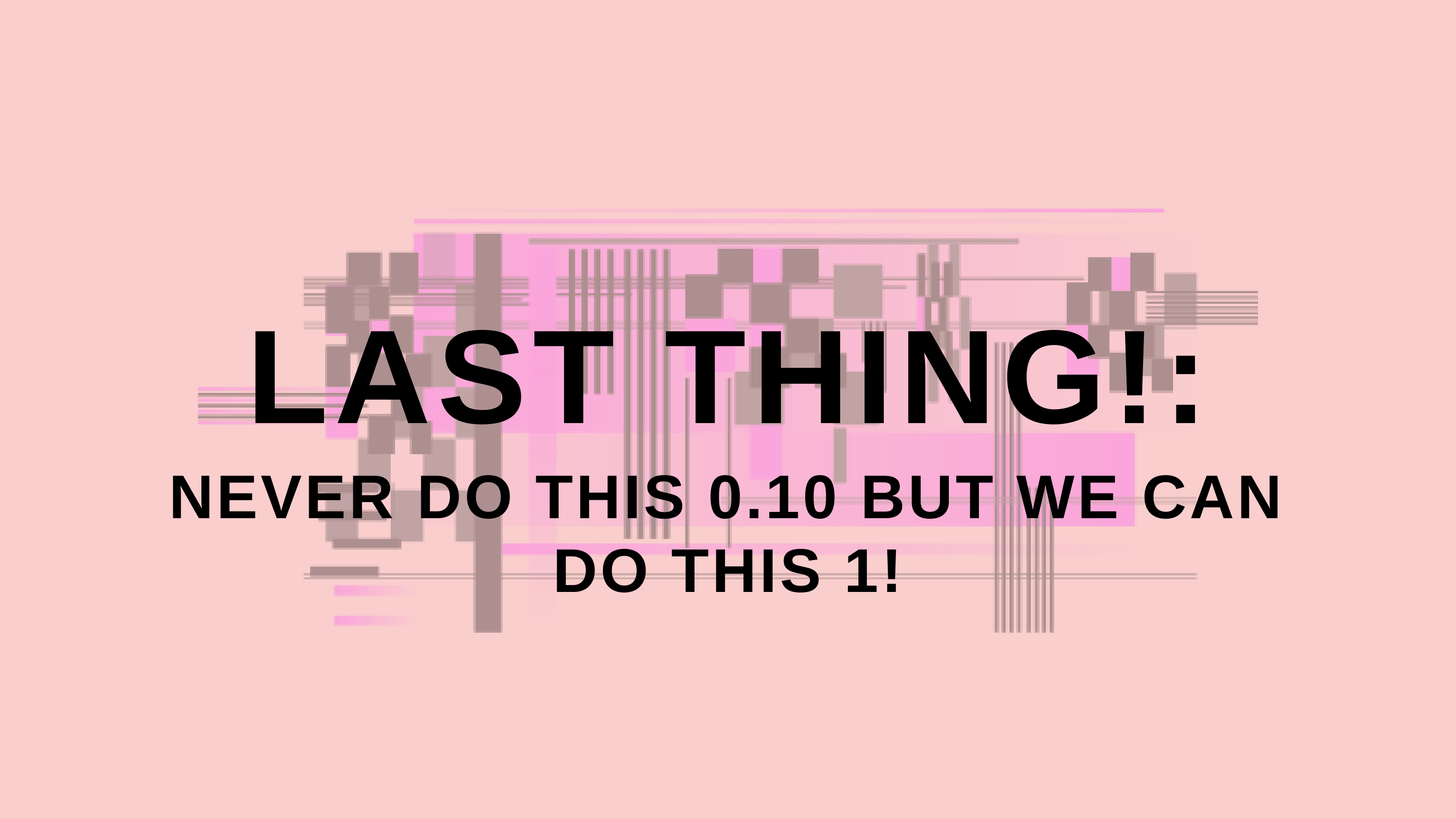

LAST THING!:
NEVER DO THIS 0.10 BUT WE CAN DO THIS 1!